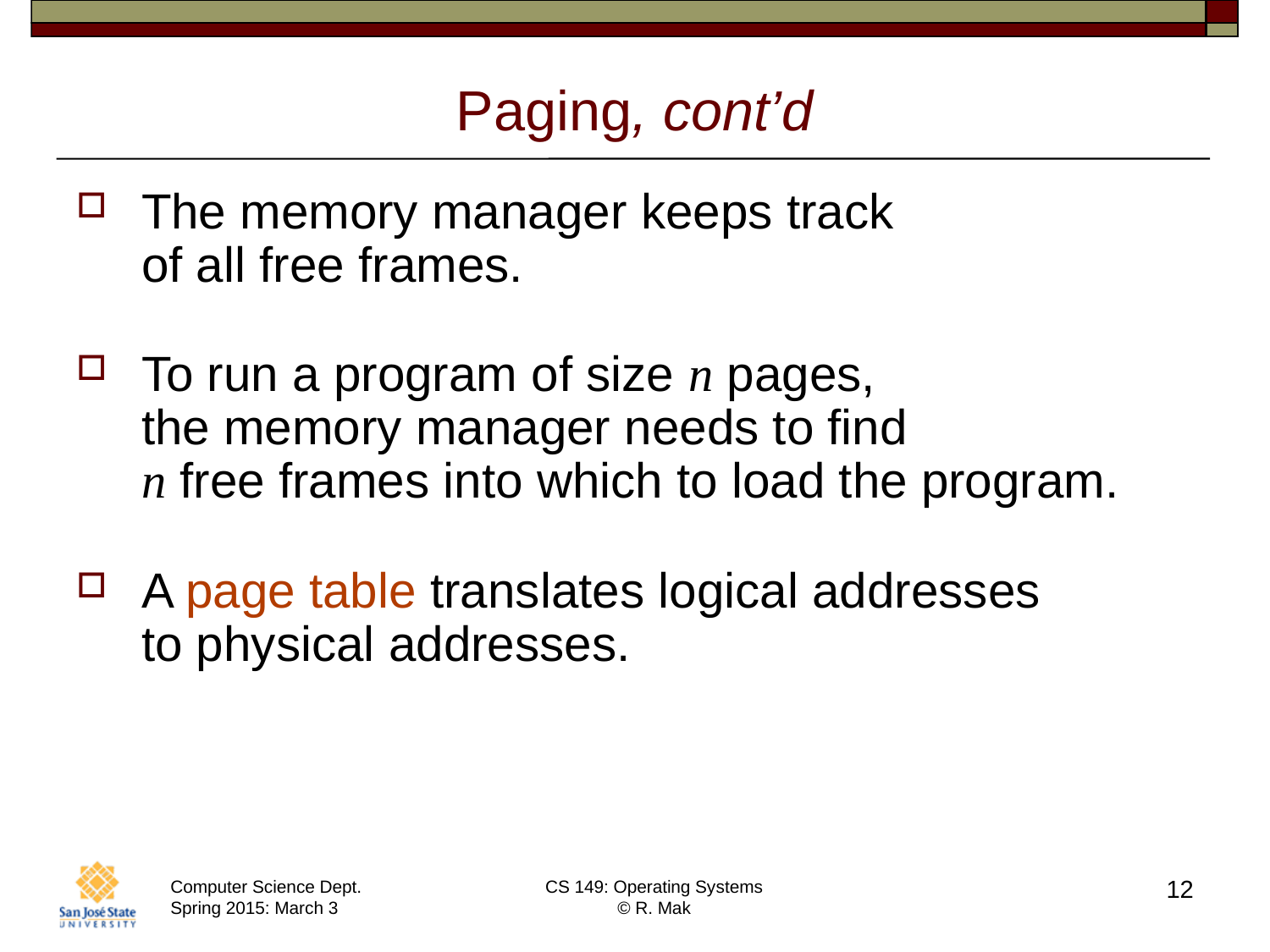

# Paging, cont’d
The memory manager keeps track
of all free frames.

To run a program of size n pages,
the memory manager needs to find
n free frames into which to load the program.

A page table translates logical addresses
to physical addresses.
12